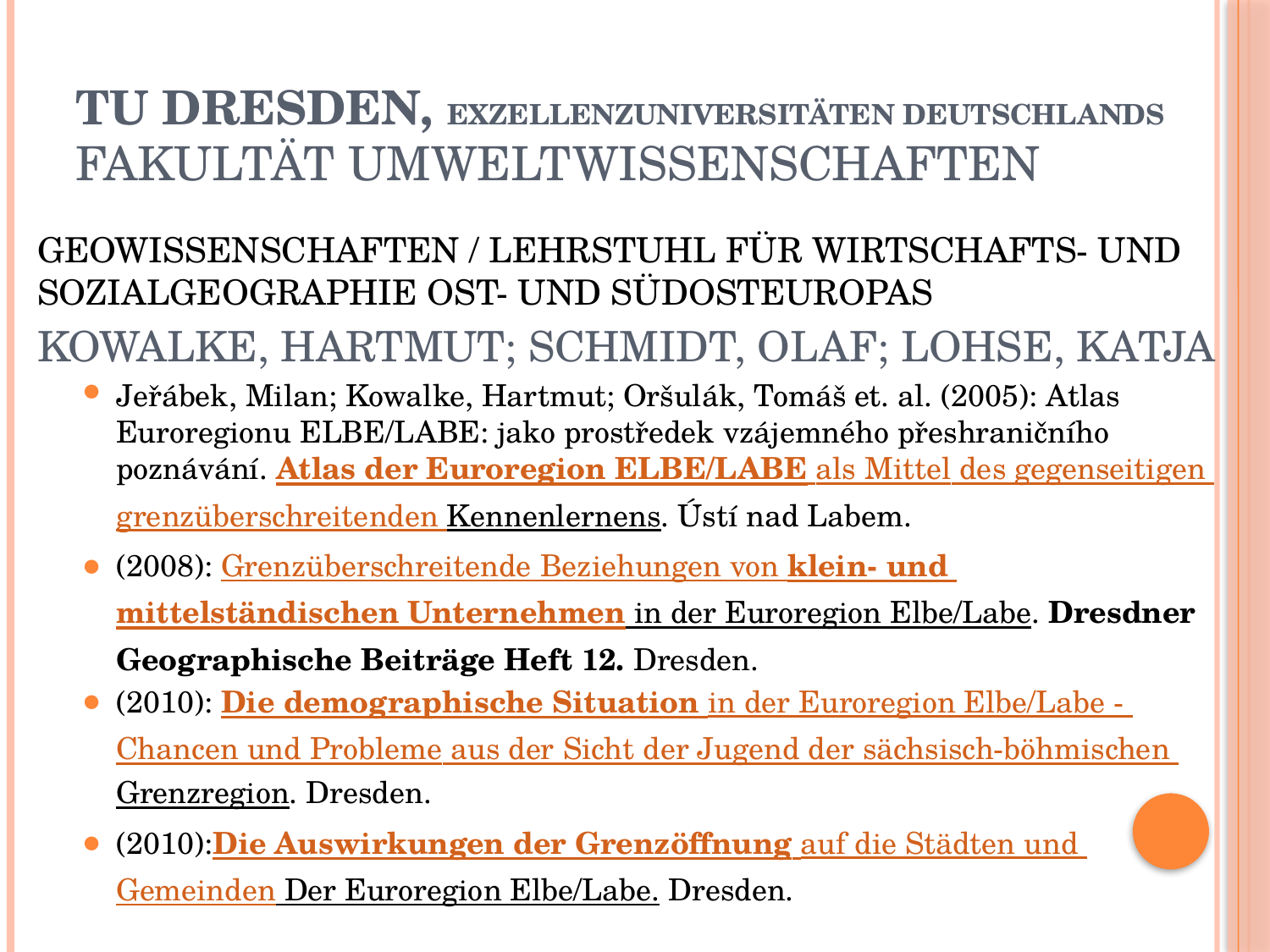

# Tu dresden, Exzellenzuniversitäten Deutschlands Fakultät Umweltwissenschaften
GEOWISSENSCHAFTEN / LEHRSTUHL FÜR WIRTSCHAFTS- UND SOZIALGEOGRAPHIE OST- UND SÜDOSTEUROPAS
Kowalke, Hartmut; Schmidt, Olaf; Lohse, Katja
Jeřábek, Milan; Kowalke, Hartmut; Oršulák, Tomáš et. al. (2005): Atlas Euroregionu ELBE/LABE: jako prostředek vzájemného přeshraničního poznávání. Atlas der Euroregion ELBE/LABE als Mittel des gegenseitigen grenzüberschreitenden Kennenlernens. Ústí nad Labem.
(2008): Grenzüberschreitende Beziehungen von klein- und mittelständischen Unternehmen in der Euroregion Elbe/Labe. Dresdner Geographische Beiträge Heft 12. Dresden.
(2010): Die demographische Situation in der Euroregion Elbe/Labe - Chancen und Probleme aus der Sicht der Jugend der sächsisch-böhmischen Grenzregion. Dresden.
(2010):Die Auswirkungen der Grenzöffnung auf die Städten und Gemeinden Der Euroregion Elbe/Labe. Dresden.